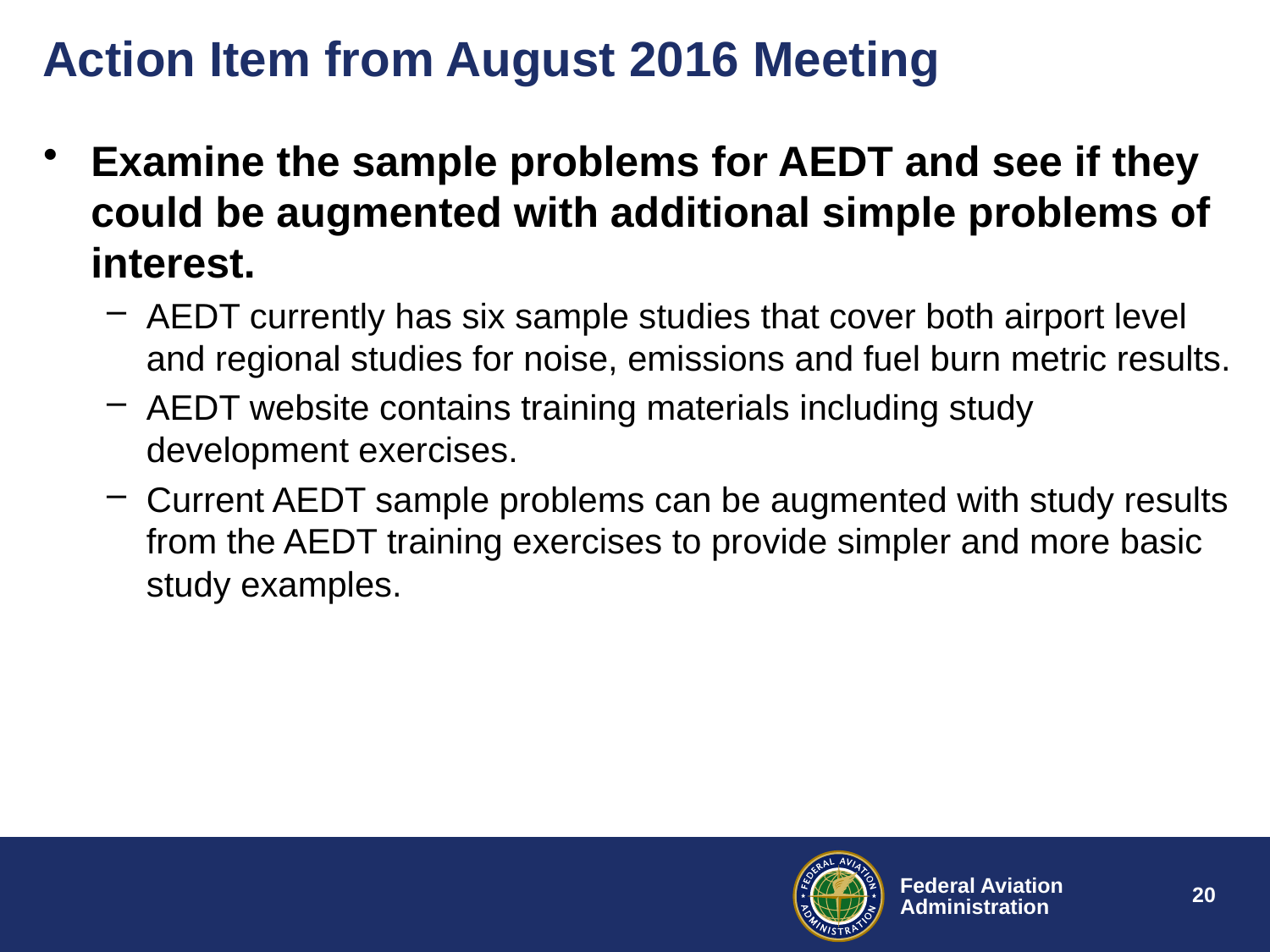

# Action Item from August 2016 Meeting
Examine the sample problems for AEDT and see if they could be augmented with additional simple problems of interest.
AEDT currently has six sample studies that cover both airport level and regional studies for noise, emissions and fuel burn metric results.
AEDT website contains training materials including study development exercises.
Current AEDT sample problems can be augmented with study results from the AEDT training exercises to provide simpler and more basic study examples.
20